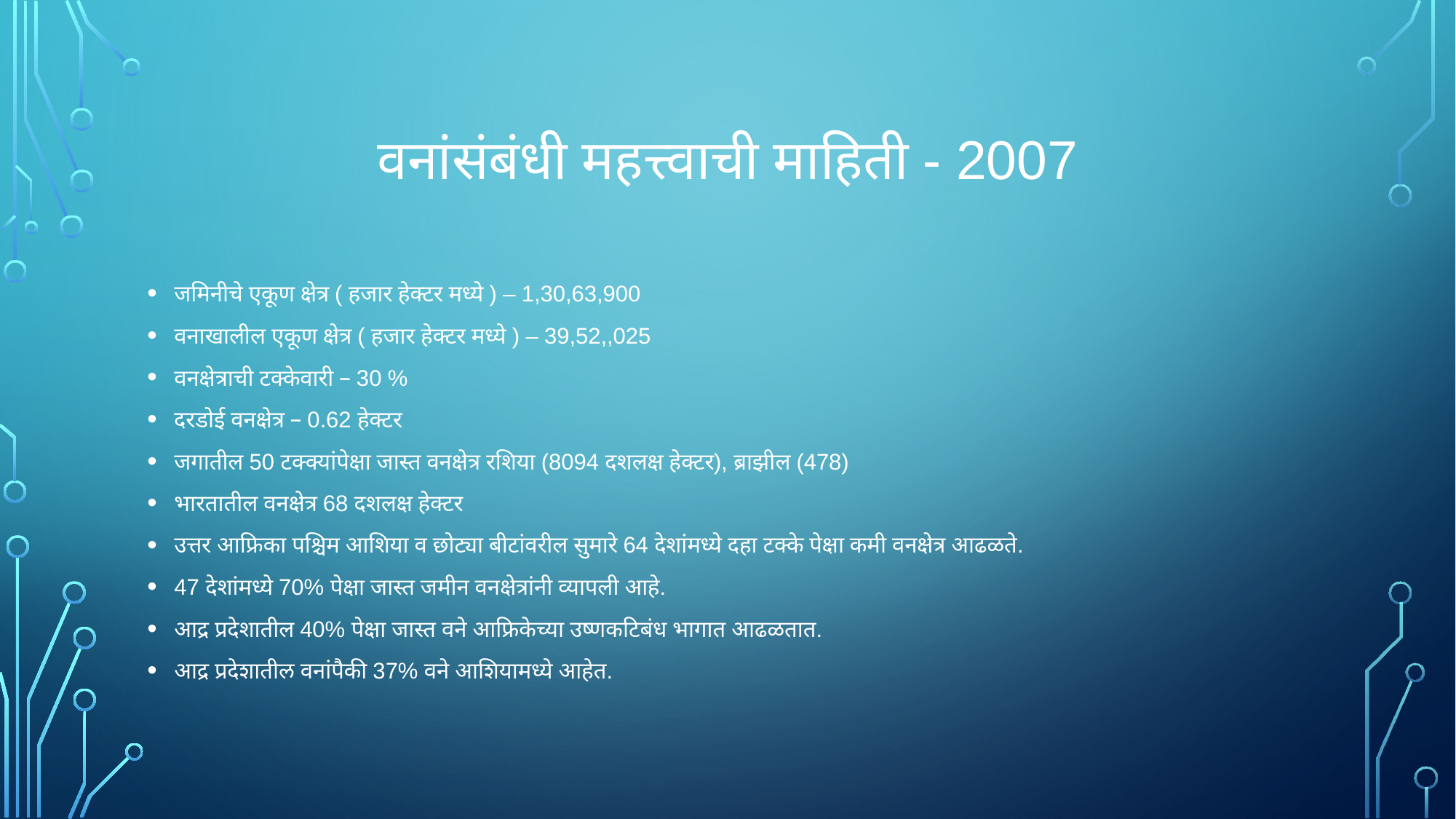

# वनांसंबंधी महत्त्वाची माहिती - 2007
जमिनीचे एकूण क्षेत्र ( हजार हेक्टर मध्ये ) – 1,30,63,900
वनाखालील एकूण क्षेत्र ( हजार हेक्टर मध्ये ) – 39,52,,025
वनक्षेत्राची टक्केवारी – 30 %
दरडोई वनक्षेत्र – 0.62 हेक्टर
जगातील 50 टक्क्यांपेक्षा जास्त वनक्षेत्र रशिया (8094 दशलक्ष हेक्टर), ब्राझील (478)
भारतातील वनक्षेत्र 68 दशलक्ष हेक्टर
उत्तर आफ्रिका पश्चिम आशिया व छोट्या बीटांवरील सुमारे 64 देशांमध्ये दहा टक्के पेक्षा कमी वनक्षेत्र आढळते.
47 देशांमध्ये 70% पेक्षा जास्त जमीन वनक्षेत्रांनी व्यापली आहे.
आद्र प्रदेशातील 40% पेक्षा जास्त वने आफ्रिकेच्या उष्णकटिबंध भागात आढळतात.
आद्र प्रदेशातील वनांपैकी 37% वने आशियामध्ये आहेत.